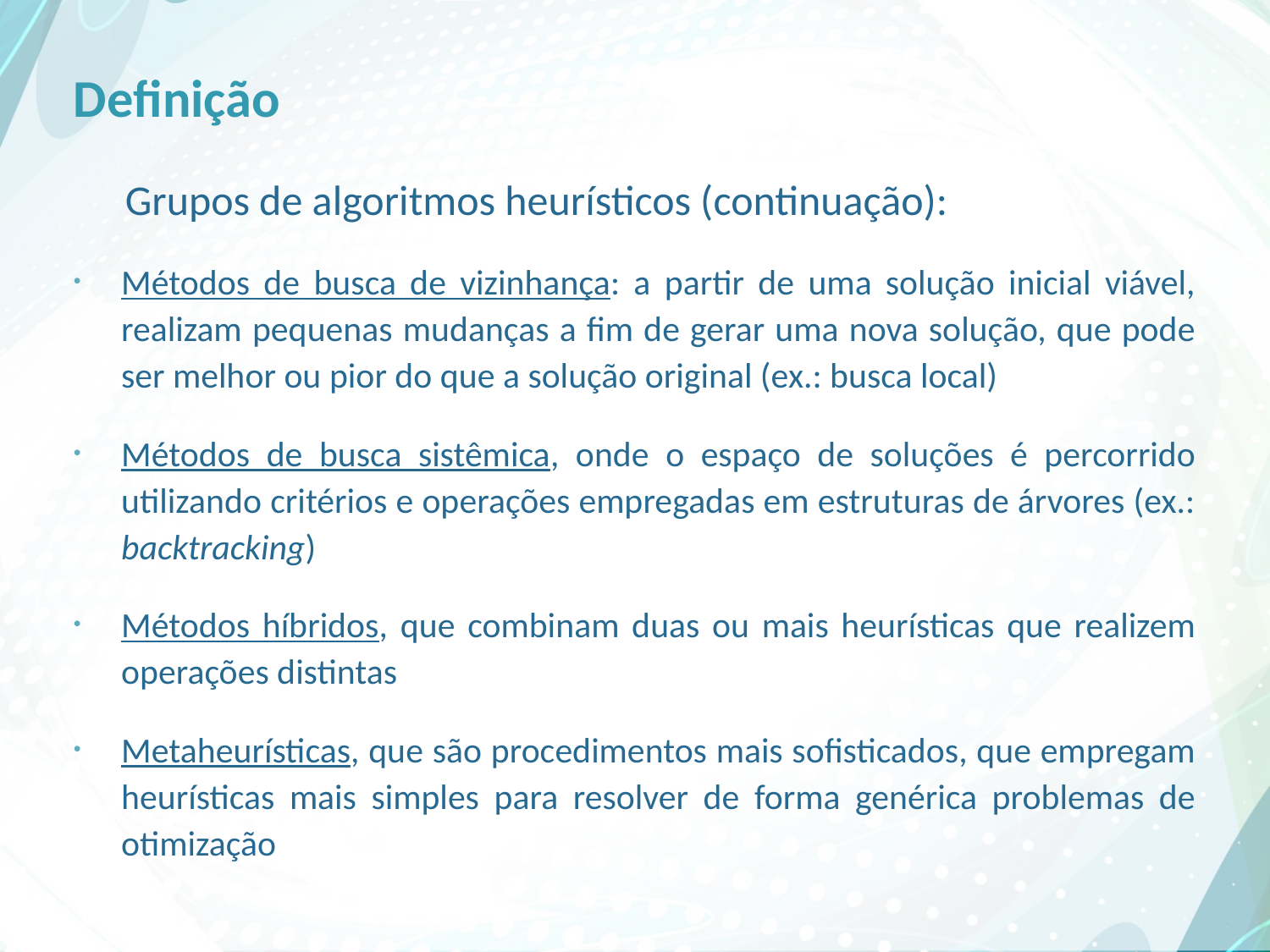

# Definição
Grupos de algoritmos heurísticos (continuação):
Métodos de busca de vizinhança: a partir de uma solução inicial viável, realizam pequenas mudanças a fim de gerar uma nova solução, que pode ser melhor ou pior do que a solução original (ex.: busca local)
Métodos de busca sistêmica, onde o espaço de soluções é percorrido utilizando critérios e operações empregadas em estruturas de árvores (ex.: backtracking)
Métodos híbridos, que combinam duas ou mais heurísticas que realizem operações distintas
Metaheurísticas, que são procedimentos mais sofisticados, que empregam heurísticas mais simples para resolver de forma genérica problemas de otimização